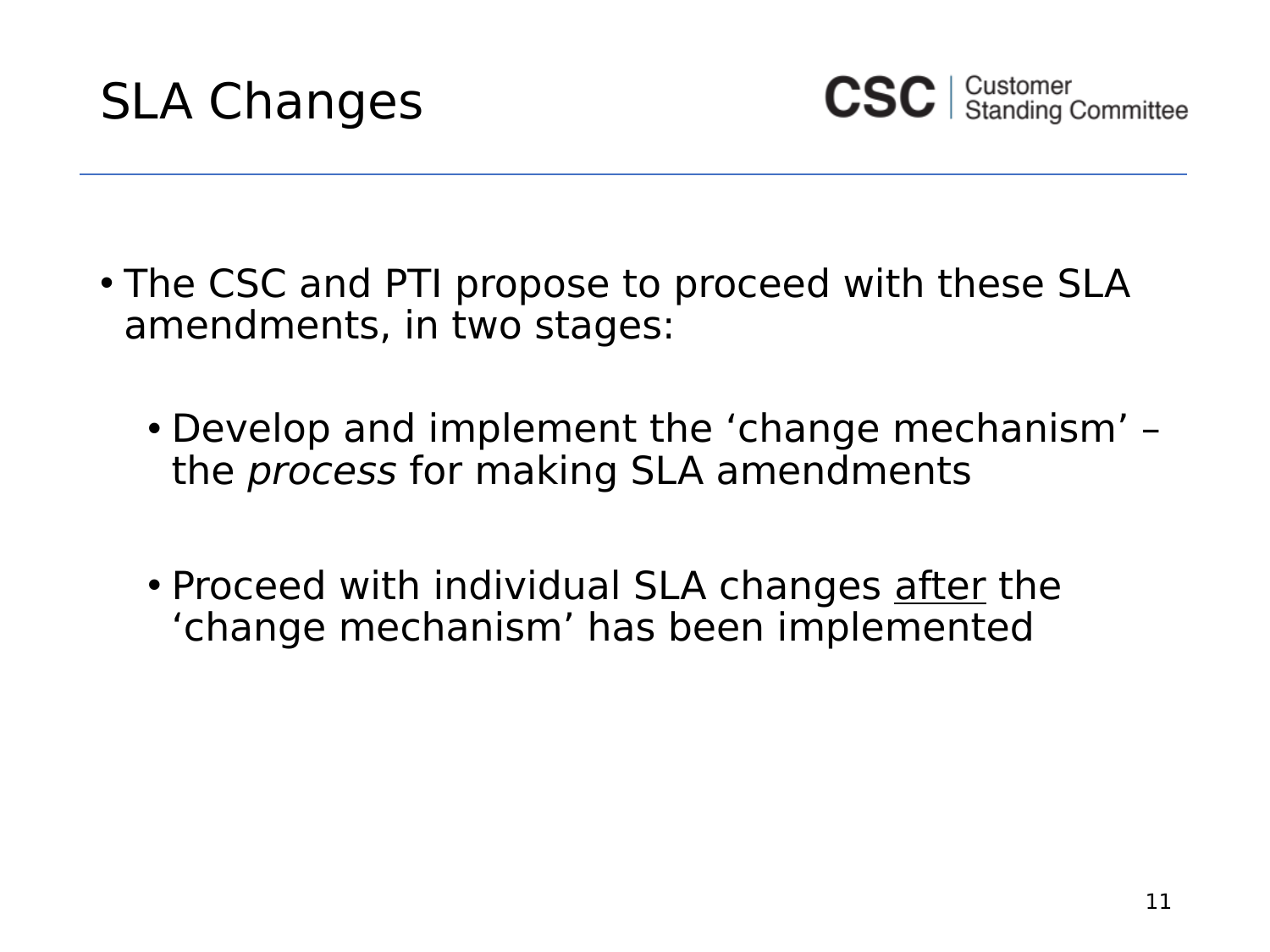

# SLA Changes
The CSC and PTI propose to proceed with these SLA amendments, in two stages:

Develop and implement the ‘change mechanism’ – the process for making SLA amendments

Proceed with individual SLA changes after the ‘change mechanism’ has been implemented